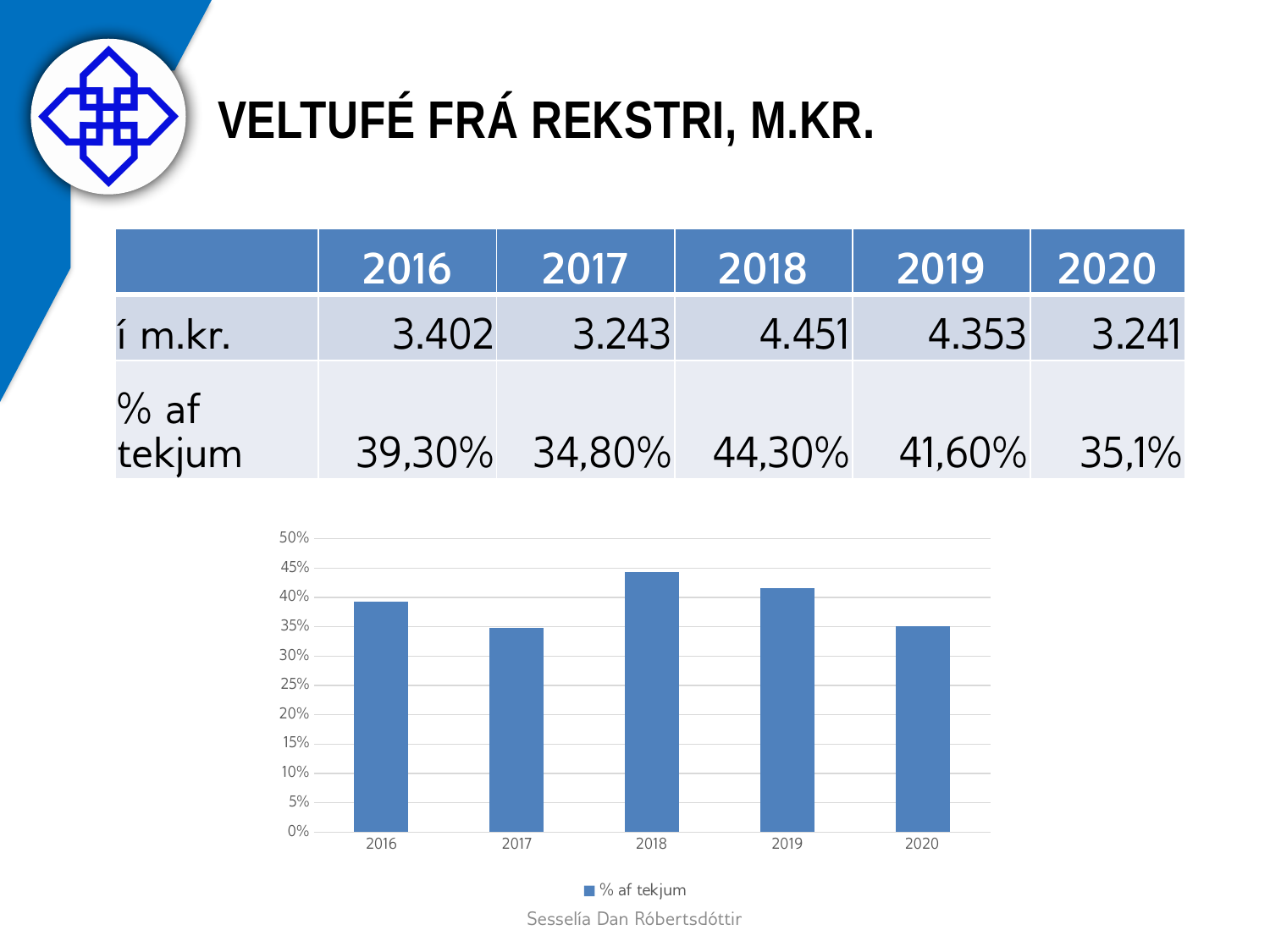

# Veltufé frá rekstri, m.kr.
|  | 2016 | 2017 | 2018 | 2019 | 2020 |
| --- | --- | --- | --- | --- | --- |
| í m.kr. | 3.402 | 3.243 | 4.451 | 4.353 | 3.241 |
| % af tekjum | 39,30% | 34,80% | 44,30% | 41,60% | 35,1% |

### Chart

| Category | % af tekjum |
|---|---|
| 2016 | 0.393 |
| 2017 | 0.348 |
| 2018 | 0.443 |
| 2019 | 0.416 |
| 2020 | 0.351 |
Sesselía Dan Róbertsdóttir